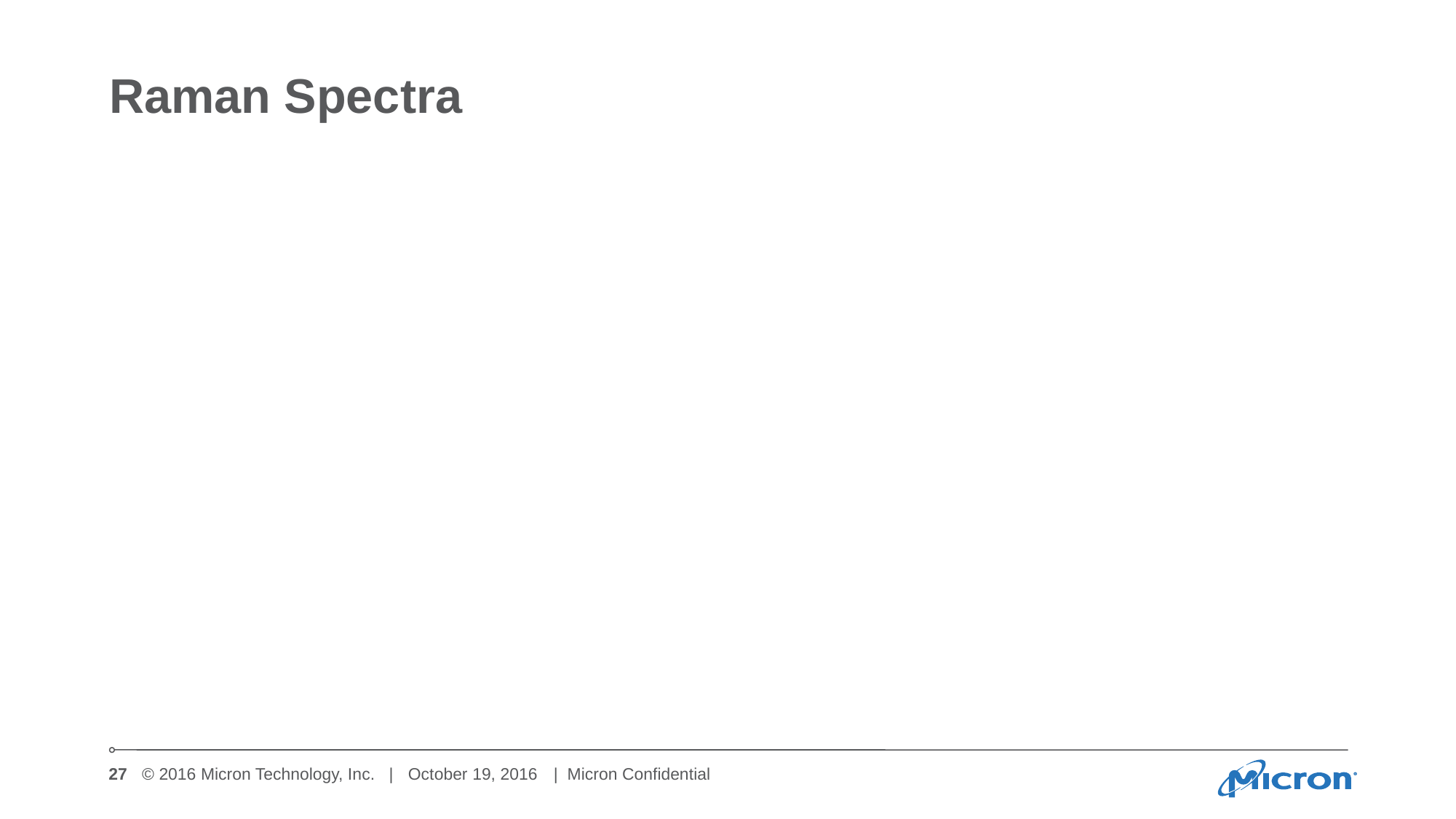

# Raman Spectra

27
October 19, 2016
|  Micron Confidential